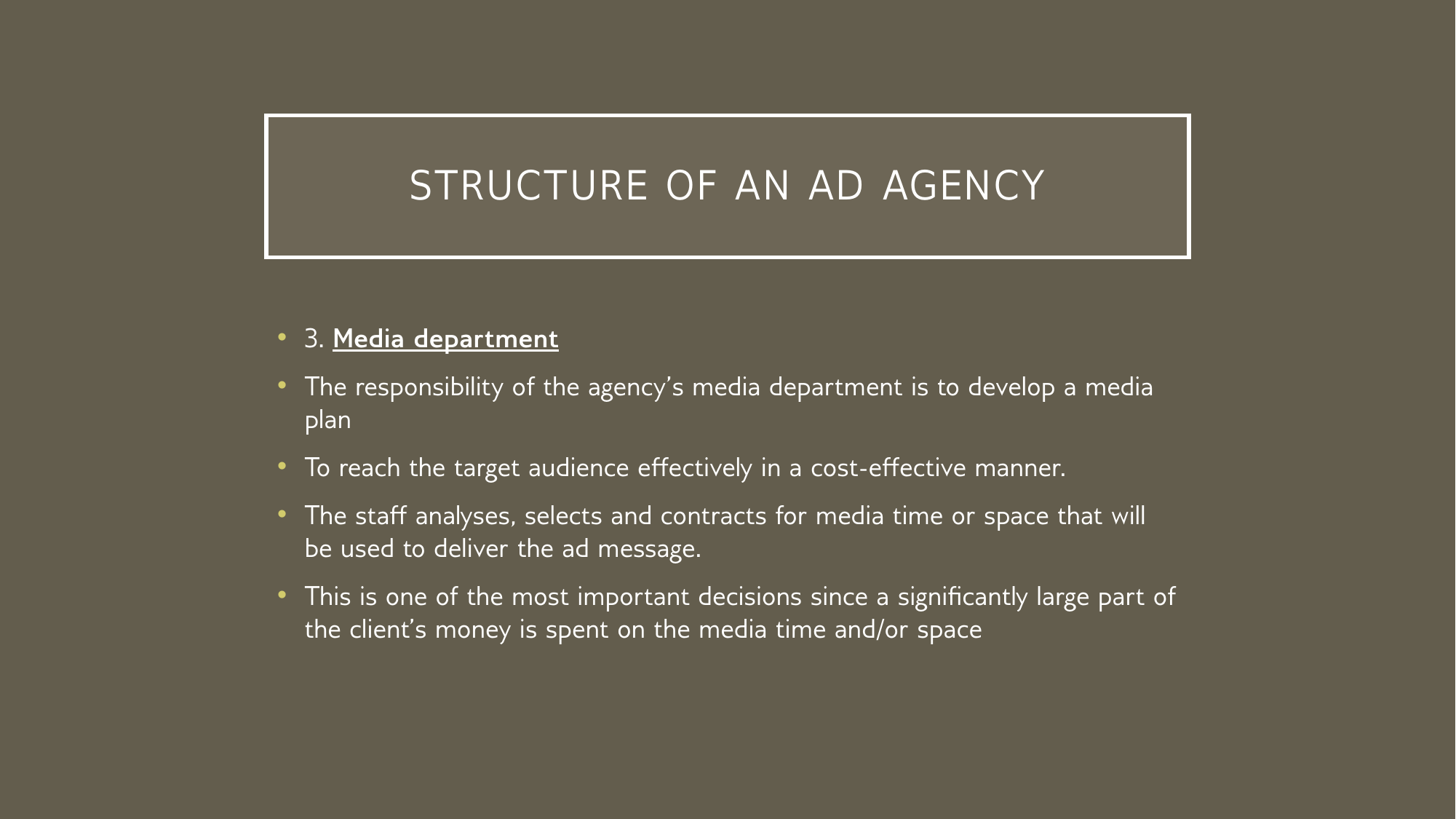

# Structure of an AD Agency
3. Media department
The responsibility of the agency’s media department is to develop a media plan
To reach the target audience effectively in a cost-effective manner.
The staff analyses, selects and contracts for media time or space that will be used to deliver the ad message.
This is one of the most important decisions since a significantly large part of the client’s money is spent on the media time and/or space